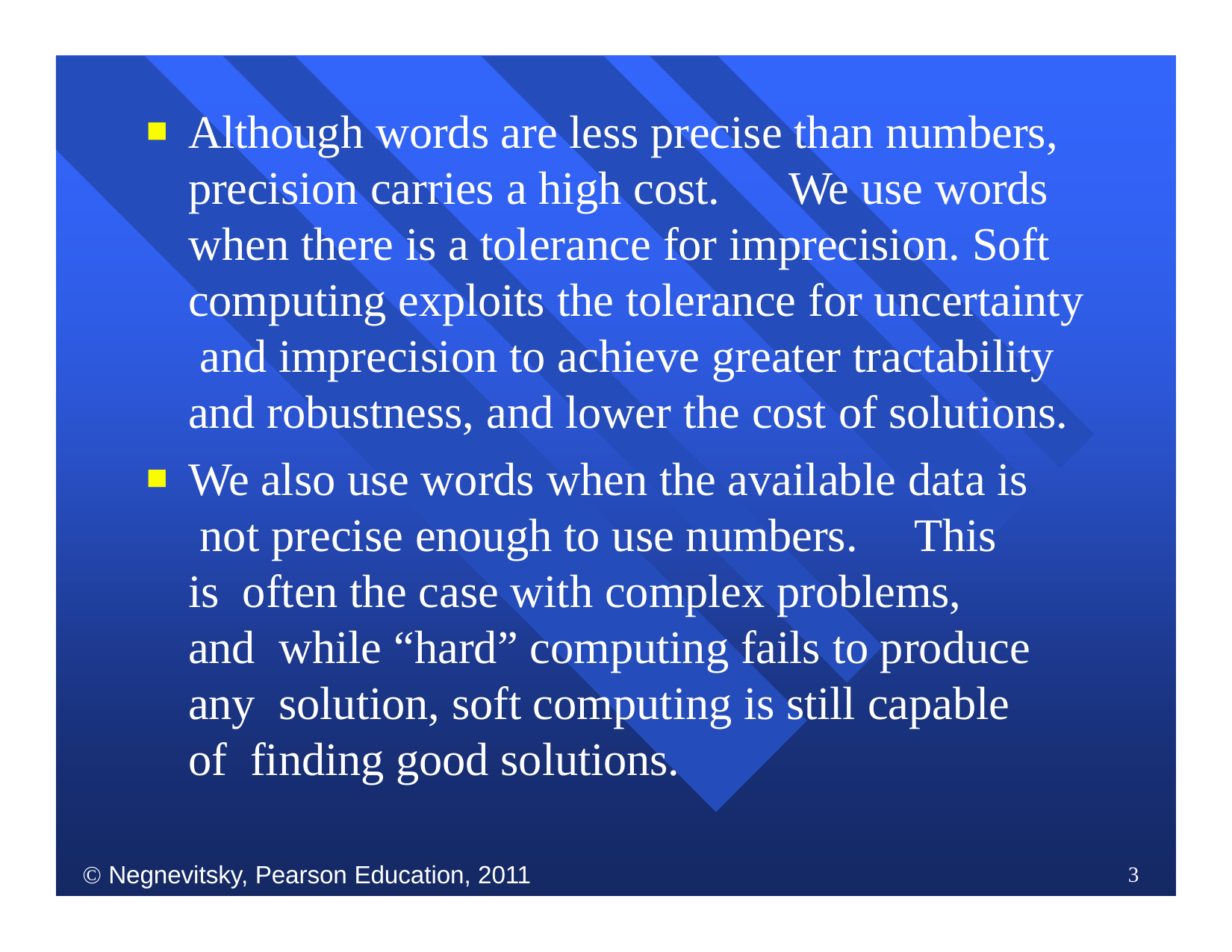

Although words are less precise than numbers,  precision carries a high cost.	We use words  when there is a tolerance for imprecision. Soft  computing exploits the tolerance for uncertainty  and imprecision to achieve greater tractability  and robustness, and lower the cost of solutions.
We also use words when the available data is  not precise enough to use numbers.	This is  often the case with complex problems, and  while “hard” computing fails to produce any  solution, soft computing is still capable of  finding good solutions.
© Negnevitsky, Pearson Education, 2011
3